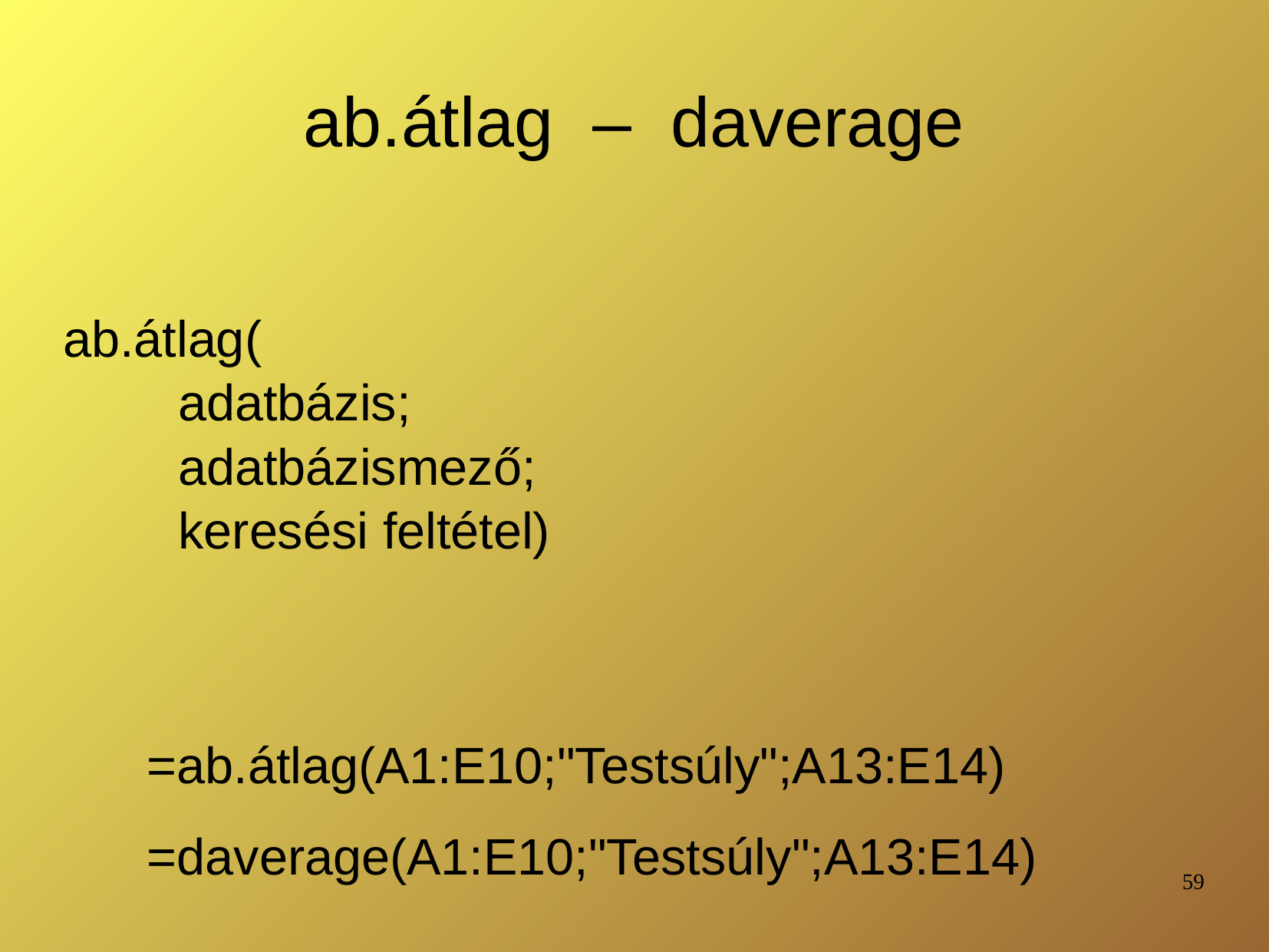

# ab.átlag  –  daverage
ab.átlag(
	adatbázis;
	adatbázismező;
	keresési feltétel)
=ab.átlag(A1:E10;"Testsúly";A13:E14)
=daverage(A1:E10;"Testsúly";A13:E14)
59